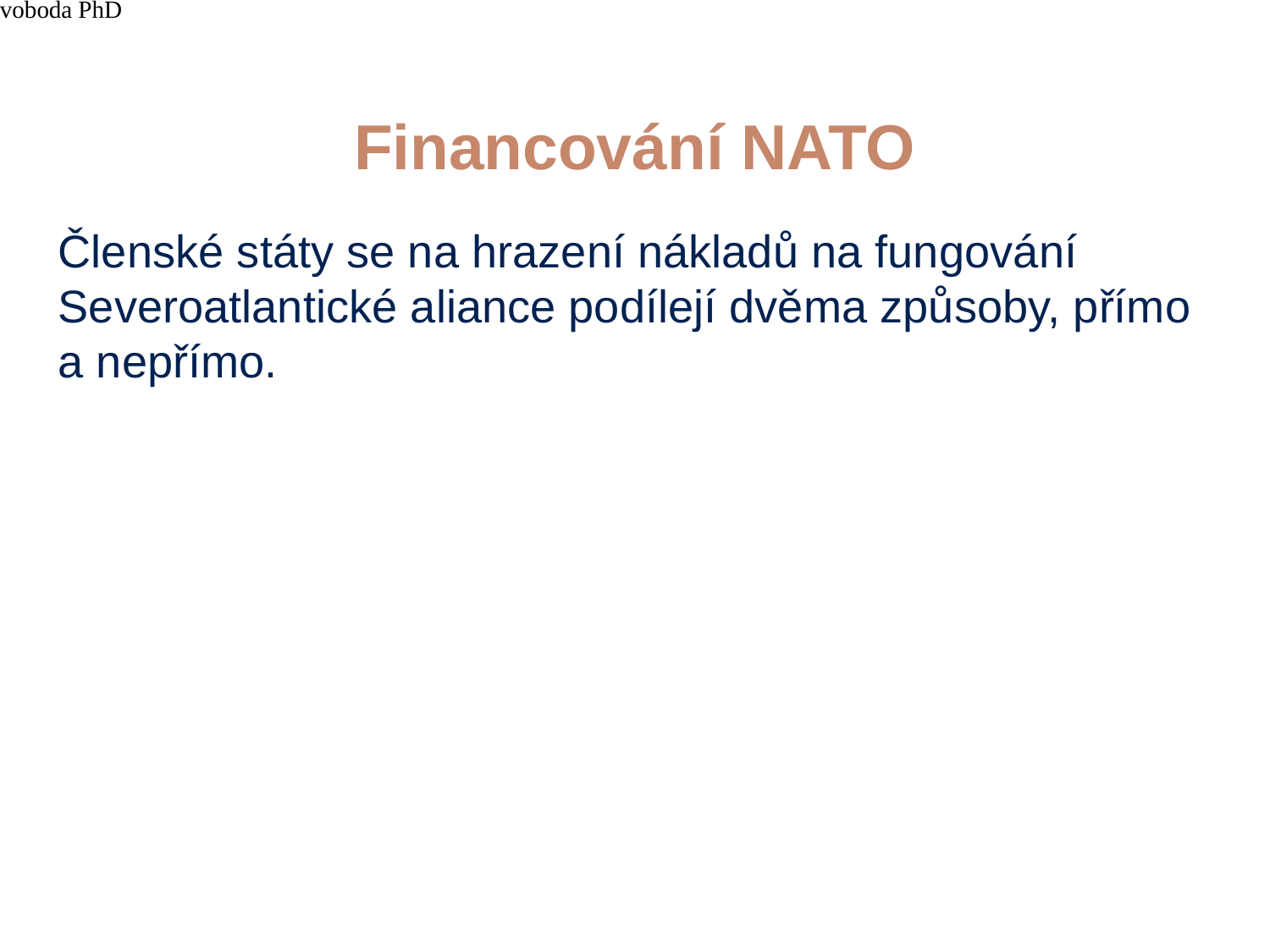

4/15/21
JUDr. Cyril Svoboda PhD
211
# Financování NATO
Členské státy se na hrazení nákladů na fungování Severoatlantické aliance podílejí dvěma způsoby, přímo a nepřímo.